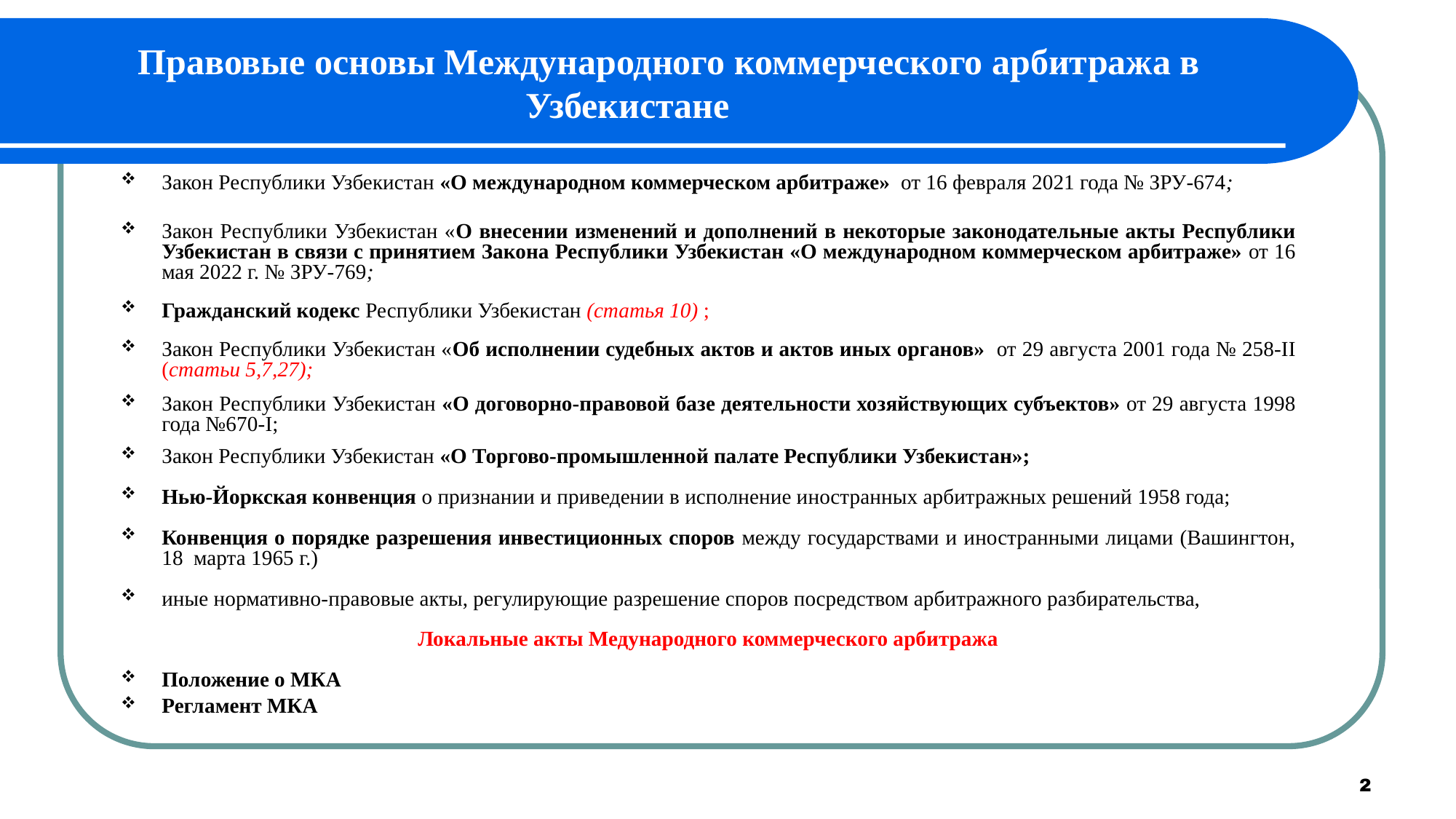

# Правовые основы Международного коммерческого арбитража в Узбекистане
Закон Республики Узбекистан «О международном коммерческом арбитраже»  от 16 февраля 2021 года № ЗРУ-674;

Закон Республики Узбекистан «О внесении изменений и дополнений в некоторые законодательные акты Республики Узбекистан в связи с принятием Закона Республики Узбекистан «О международном коммерческом арбитраже» от 16 мая 2022 г. № ЗРУ-769;

Гражданский кодекс Республики Узбекистан (статья 10) ;

Закон Республики Узбекистан «Об исполнении судебных актов и актов иных органов»  от 29 августа 2001 года № 258-II (статьи 5,7,27);

Закон Республики Узбекистан «О договорно-правовой базе деятельности хозяйствующих субъектов» от 29 августа 1998 года №670-I;

Закон Республики Узбекистан «О Торгово-промышленной палате Республики Узбекистан»;

Нью-Йоркская конвенция о признании и приведении в исполнение иностранных арбитражных решений 1958 года;

Конвенция о порядке разрешения инвестиционных споров между государствами и иностранными лицами (Вашингтон, 18  марта 1965 г.)

иные нормативно-правовые акты, регулирующие разрешение споров посредством арбитражного разбирательства,

Локальные акты Медународного коммерческого арбитража

Положение о МКА

Регламент МКА

2